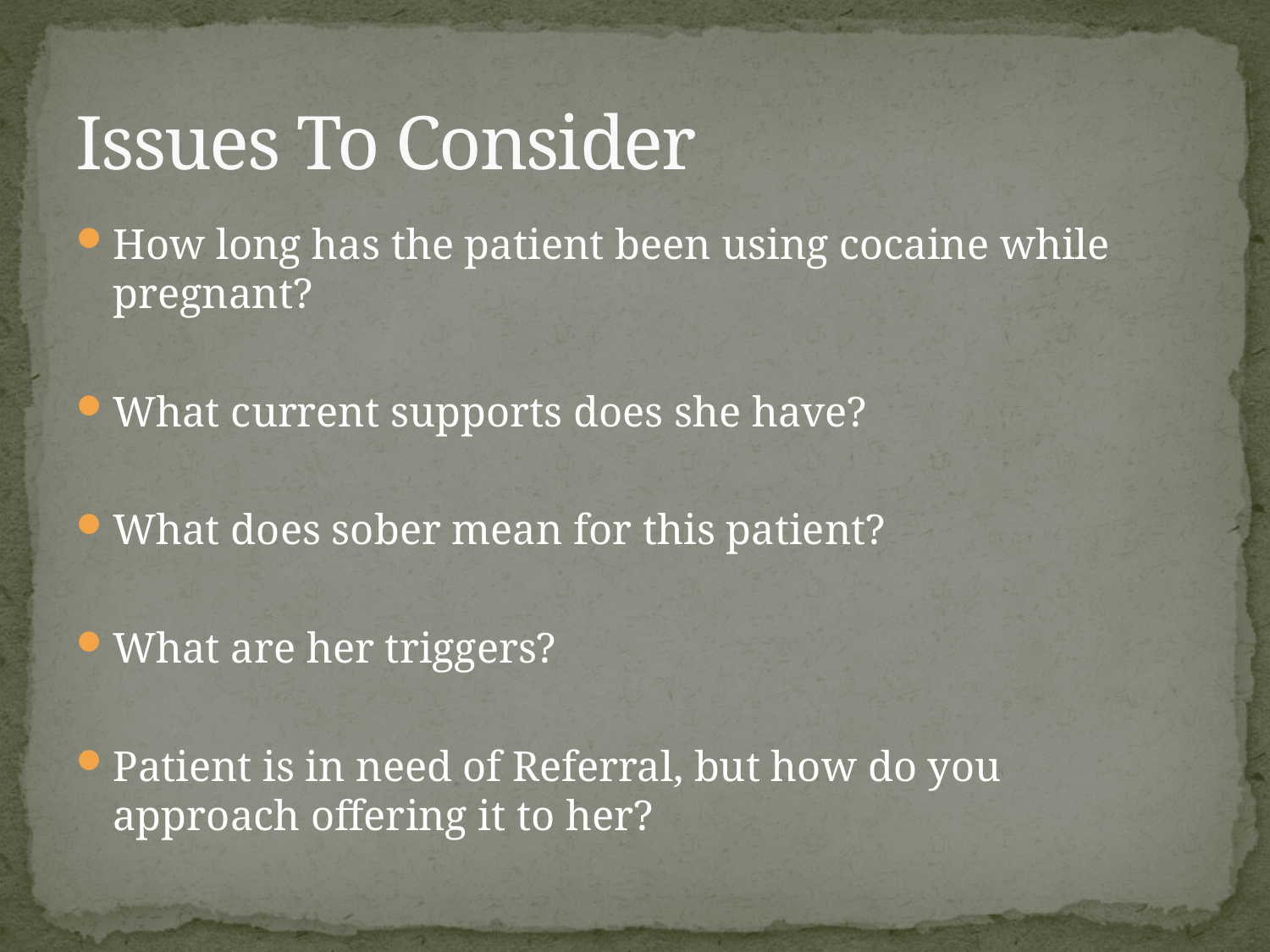

# Issues To Consider
How long has the patient been using cocaine while pregnant?

What current supports does she have?

What does sober mean for this patient?

What are her triggers?

Patient is in need of Referral, but how do you approach offering it to her?